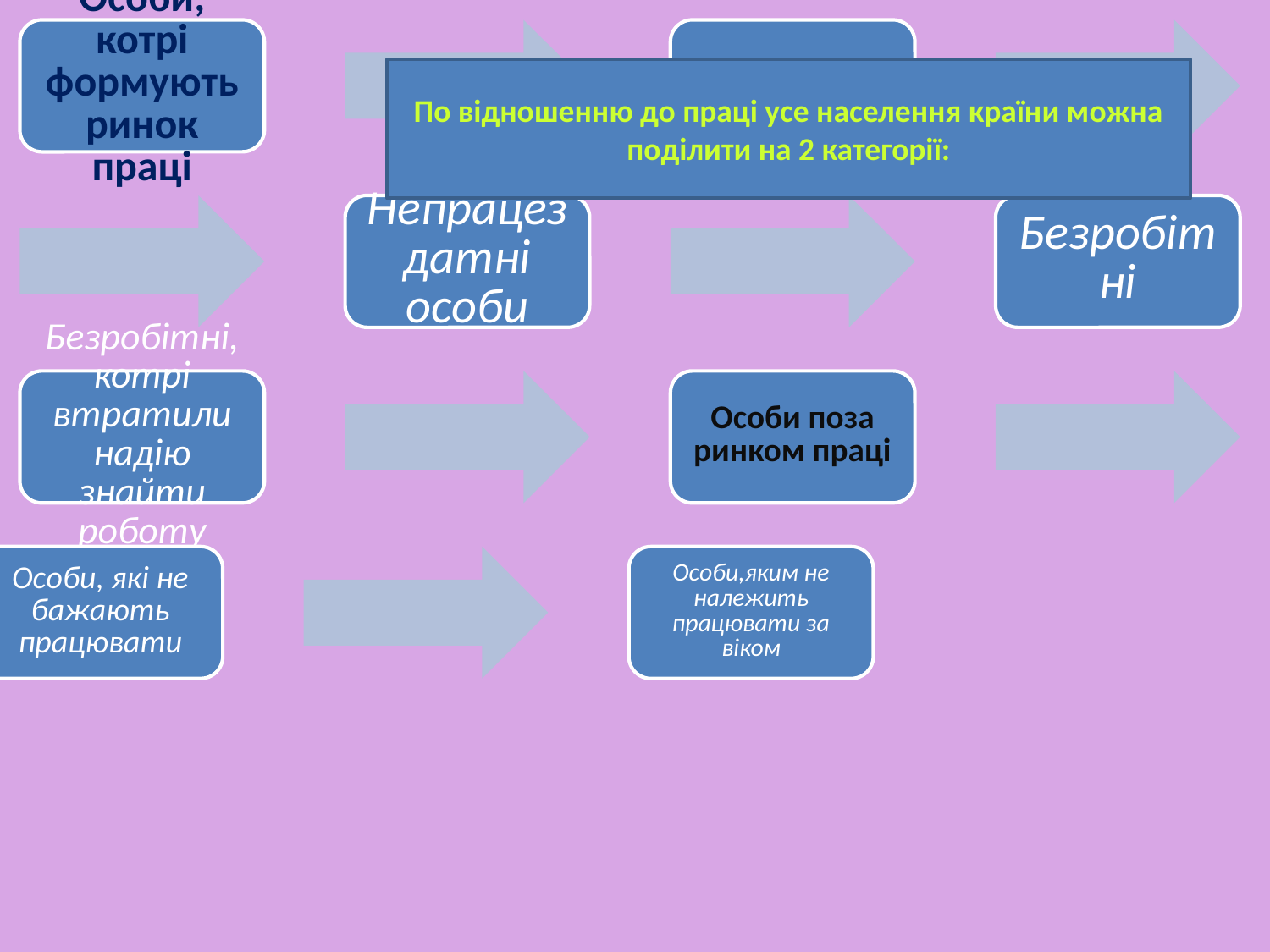

Особи, котрі формують ринок праці
Зайняті
Безробітні
Непрацездатні особи
Безробітні,котрі втратили надію знайти роботу
Особи поза ринком праці
Особи,яким не належить працювати за віком
Особи, які не бажають працювати
По відношенню до праці усе населення країни можна поділити на 2 категорії: